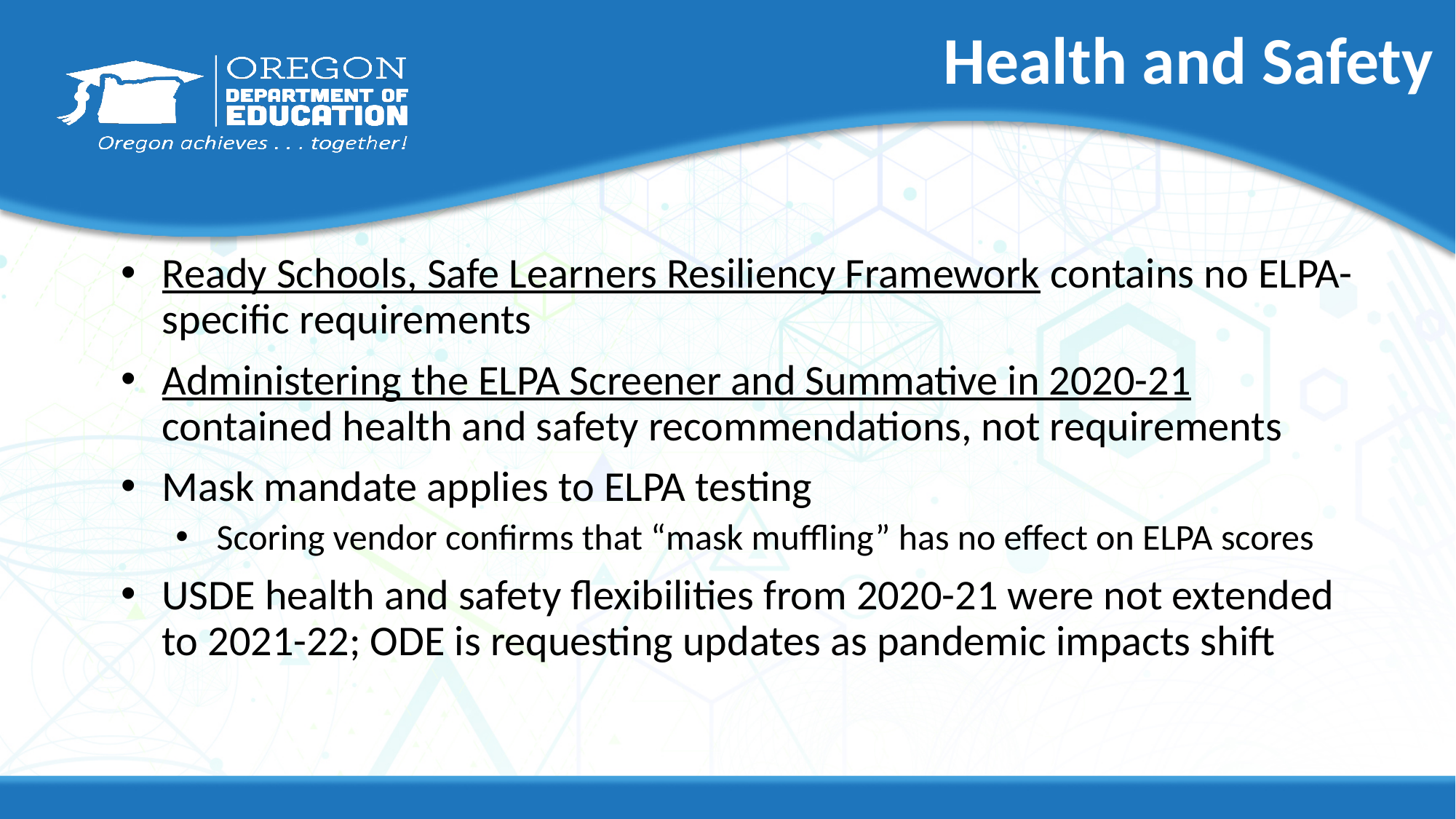

# Health and Safety
Ready Schools, Safe Learners Resiliency Framework contains no ELPA-specific requirements
Administering the ELPA Screener and Summative in 2020-21​ contained health and safety recommendations, not requirements
Mask mandate applies to ELPA testing
Scoring vendor confirms that “mask muffling” has no effect on ELPA scores
USDE health and safety flexibilities from 2020-21 were not extended to 2021-22; ODE is requesting updates as pandemic impacts shift